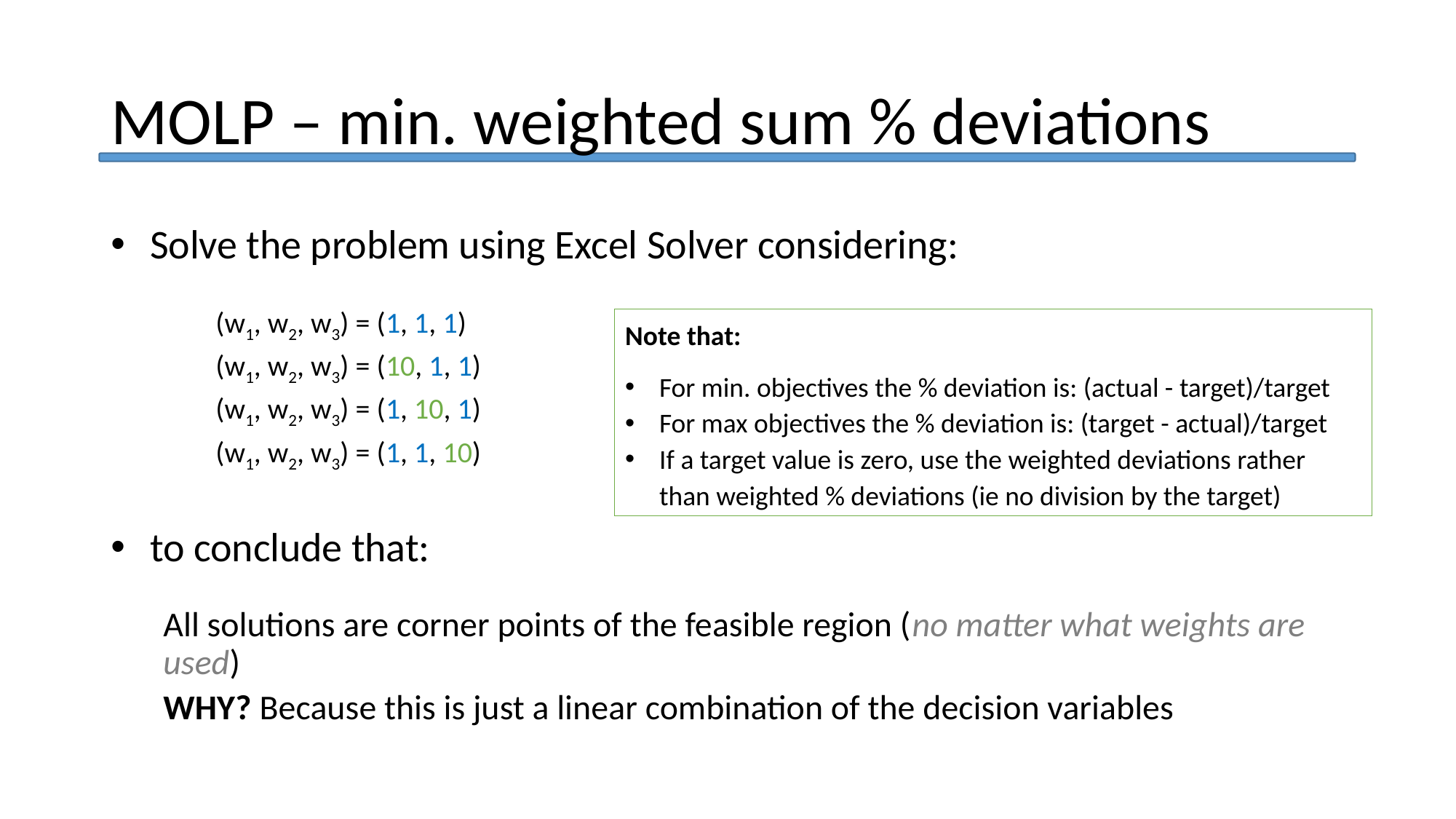

MOLP – min. weighted sum % deviations

Solve the problem using Excel Solver considering:

(w1, w2, w3) = (1, 1, 1)
(w1, w2, w3) = (10, 1, 1)
(w1, w2, w3) = (1, 10, 1)
(w1, w2, w3) = (1, 1, 10)

to conclude that:

All solutions are corner points of the feasible region (no matter what weights are used)
WHY? Because this is just a linear combination of the decision variables
Note that:

For min. objectives the % deviation is: (actual - target)/target
For max objectives the % deviation is: (target - actual)/target
If a target value is zero, use the weighted deviations rather than weighted % deviations (ie no division by the target)